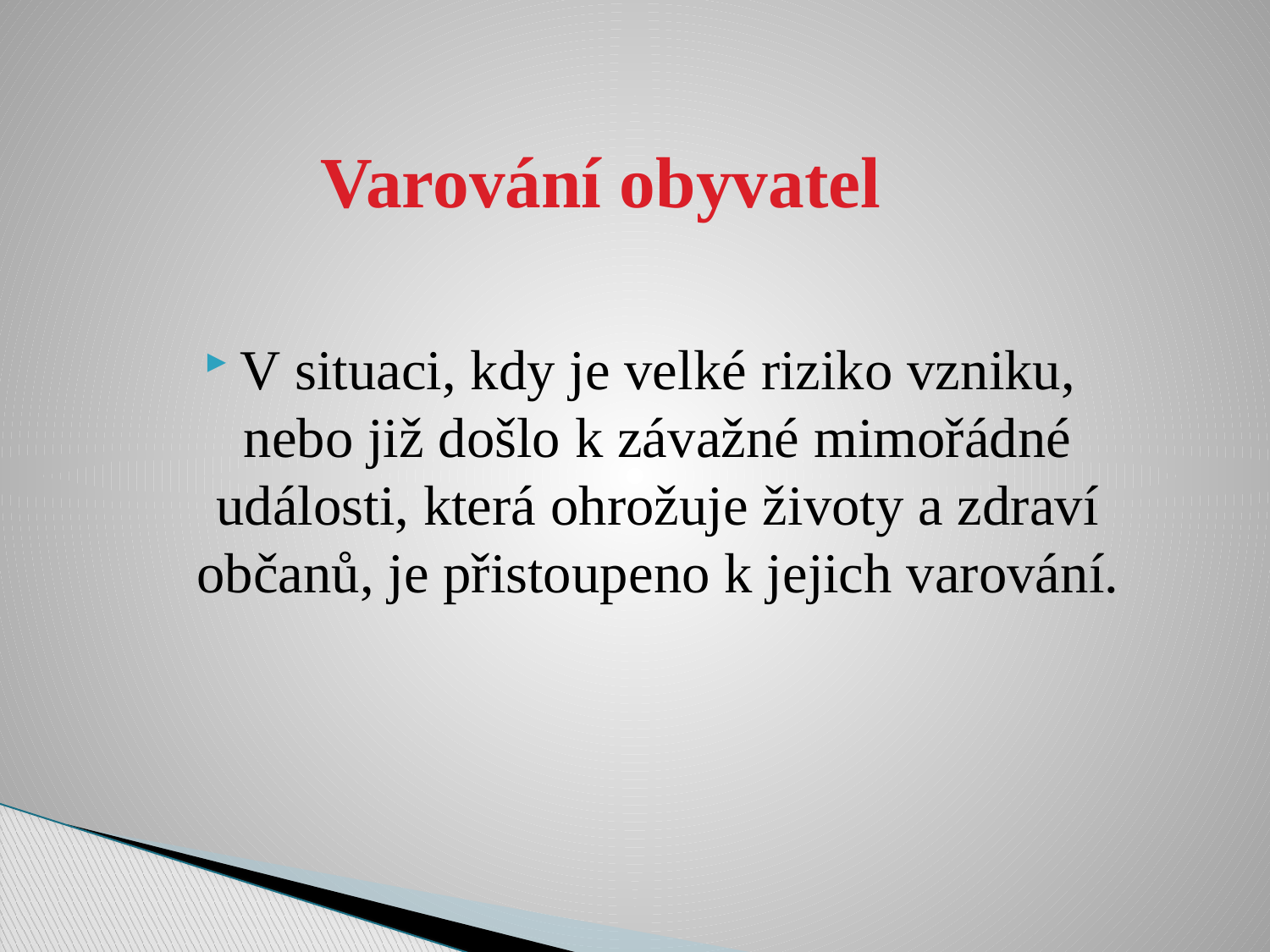

# Varování obyvatel
V situaci, kdy je velké riziko vzniku, nebo již došlo k závažné mimořádné události, která ohrožuje životy a zdraví občanů, je přistoupeno k jejich varování.